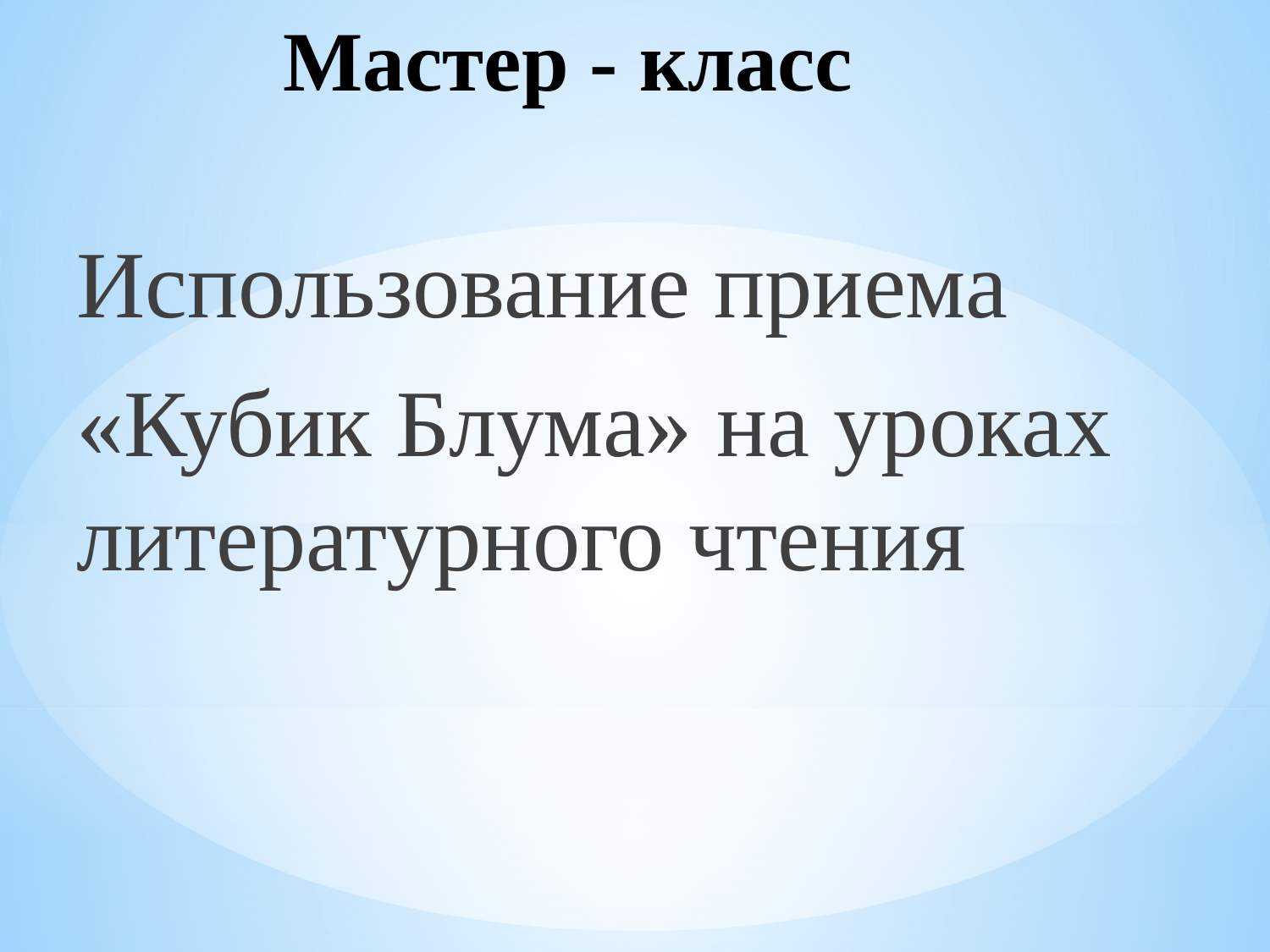

# Мастер - класс
Использование приема
«Кубик Блума» на уроках литературного чтения